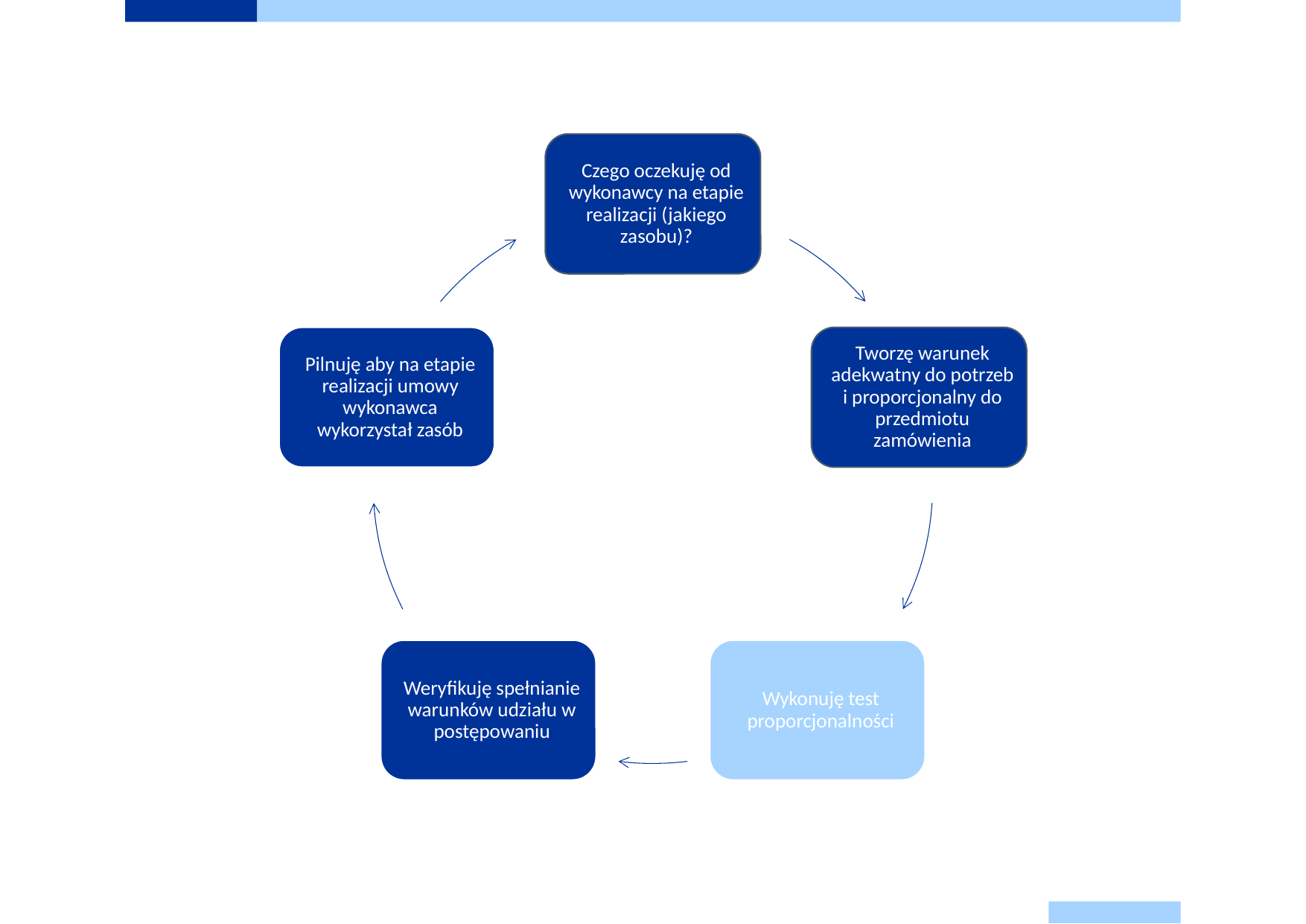

Czego oczekuję od wykonawcy na etapie realizacji (jakiego zasobu)?
Tworzę warunek adekwatny do potrzeb i proporcjonalny do przedmiotu zamówienia
Wykonuję test proporcjonalności
Weryfikuję spełnianie warunków udziału w postępowaniu
Pilnuję aby na etapie realizacji umowy wykonawca wykorzystał zasób